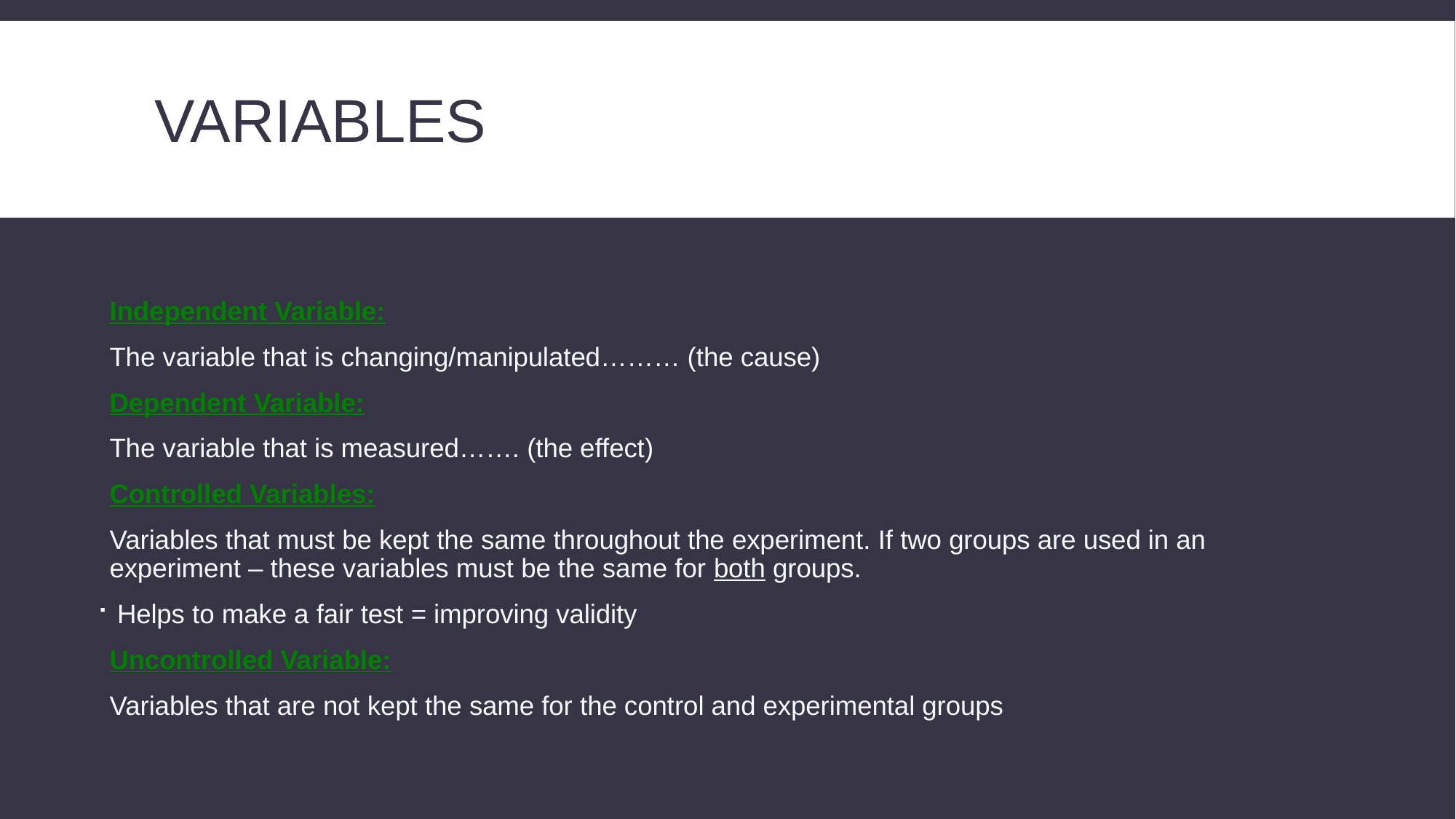

# Variables
Independent Variable:
The variable that is changing/manipulated……… (the cause)
Dependent Variable:
The variable that is measured……. (the effect)
Controlled Variables:
Variables that must be kept the same throughout the experiment. If two groups are used in an experiment – these variables must be the same for both groups.
Helps to make a fair test = improving validity
Uncontrolled Variable:
Variables that are not kept the same for the control and experimental groups